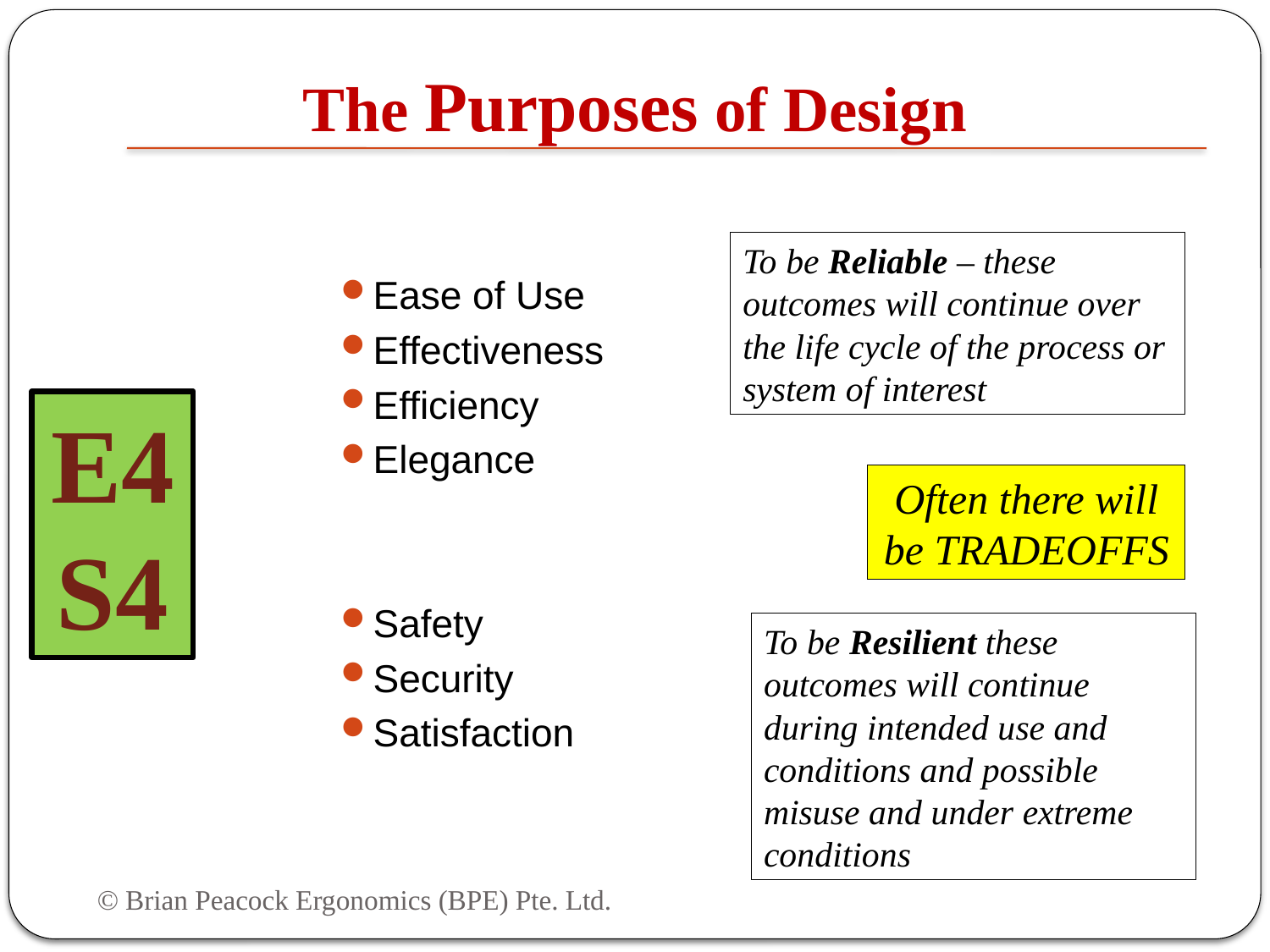

# The Purposes of Design
To be Reliable – these outcomes will continue over the life cycle of the process or system of interest
Ease of Use
Effectiveness
Efficiency
Elegance

Safety
Security
Satisfaction
E4S4
Often there will be TRADEOFFS
To be Resilient these outcomes will continue during intended use and conditions and possible misuse and under extreme conditions
© Brian Peacock Ergonomics (BPE) Pte. Ltd.